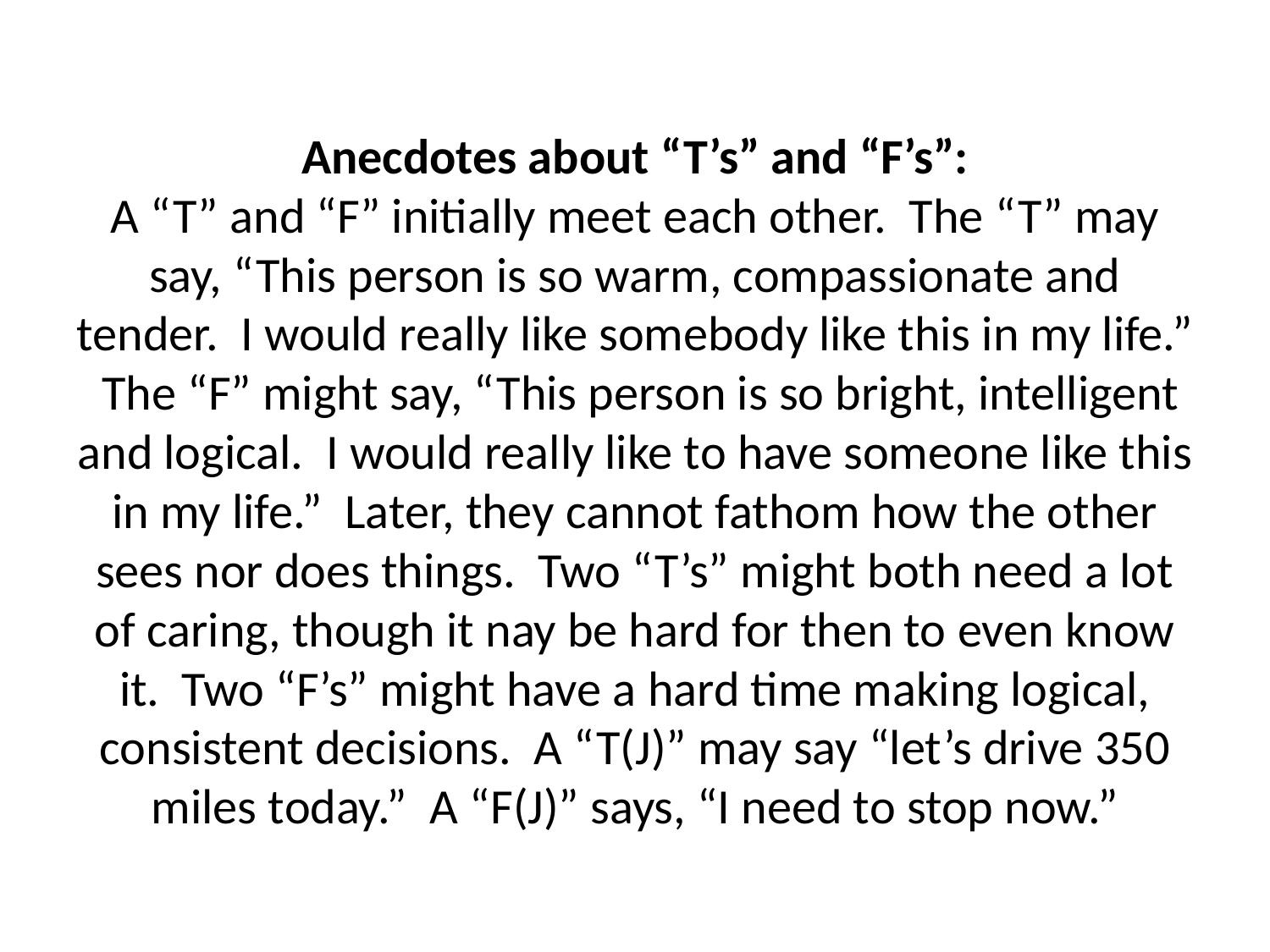

# Anecdotes about “T’s” and “F’s”: A “T” and “F” initially meet each other.  The “T” may say, “This person is so warm, compassionate and tender.  I would really like somebody like this in my life.”  The “F” might say, “This person is so bright, intelligent and logical.  I would really like to have someone like this in my life.”  Later, they cannot fathom how the other sees nor does things.  Two “T’s” might both need a lot of caring, though it nay be hard for then to even know it.  Two “F’s” might have a hard time making logical, consistent decisions.  A “T(J)” may say “let’s drive 350 miles today.”  A “F(J)” says, “I need to stop now.”